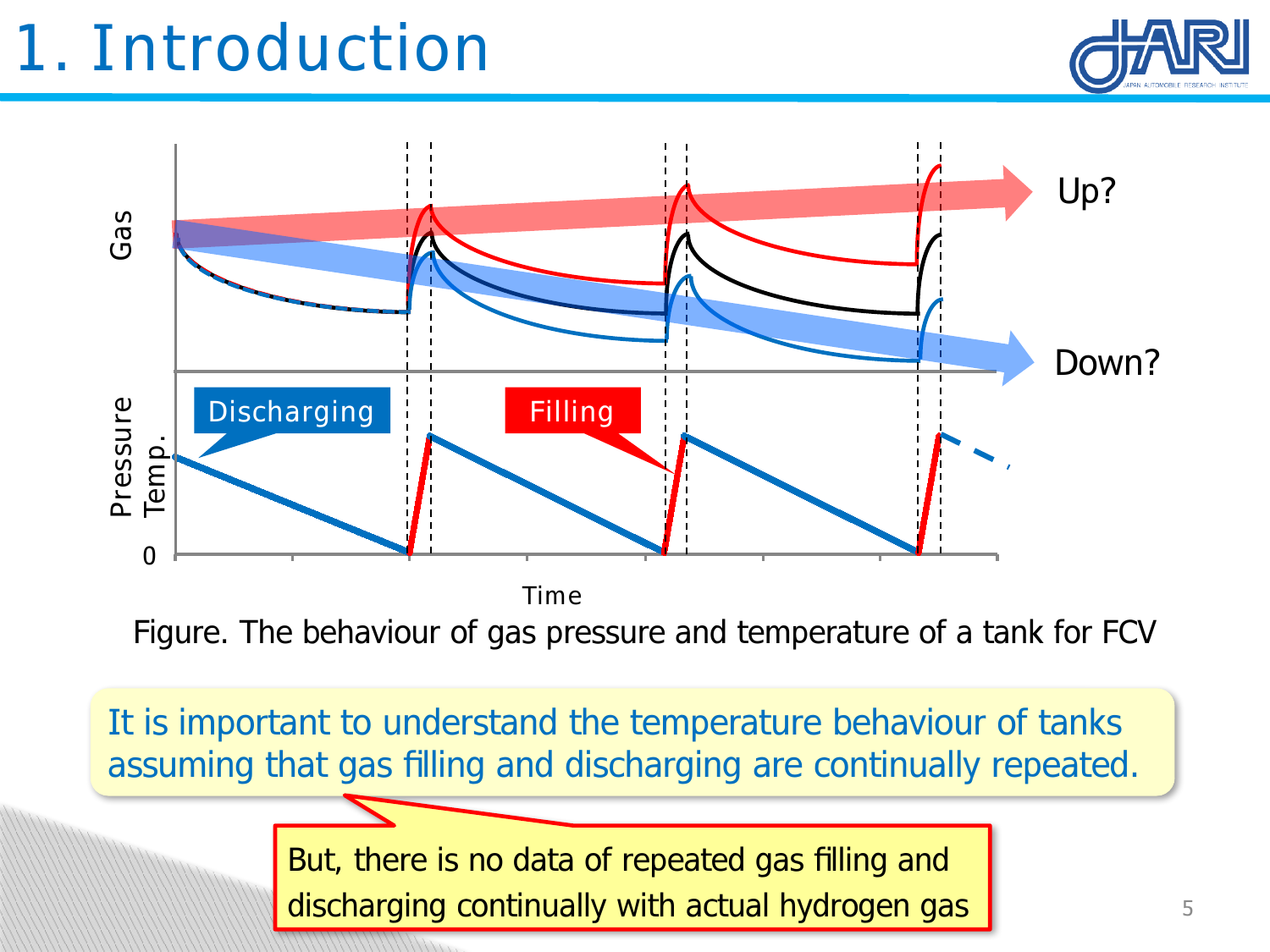

1. Introduction

Pressure 　　　　Gas Temp.

Discharging
Filling

0

Time
Up?

Down?
Figure. The behaviour of gas pressure and temperature of a tank for FCV
It is important to understand the temperature behaviour of tanks assuming that gas filling and discharging are continually repeated.
But, there is no data of repeated gas filling and discharging continually with actual hydrogen gas
5